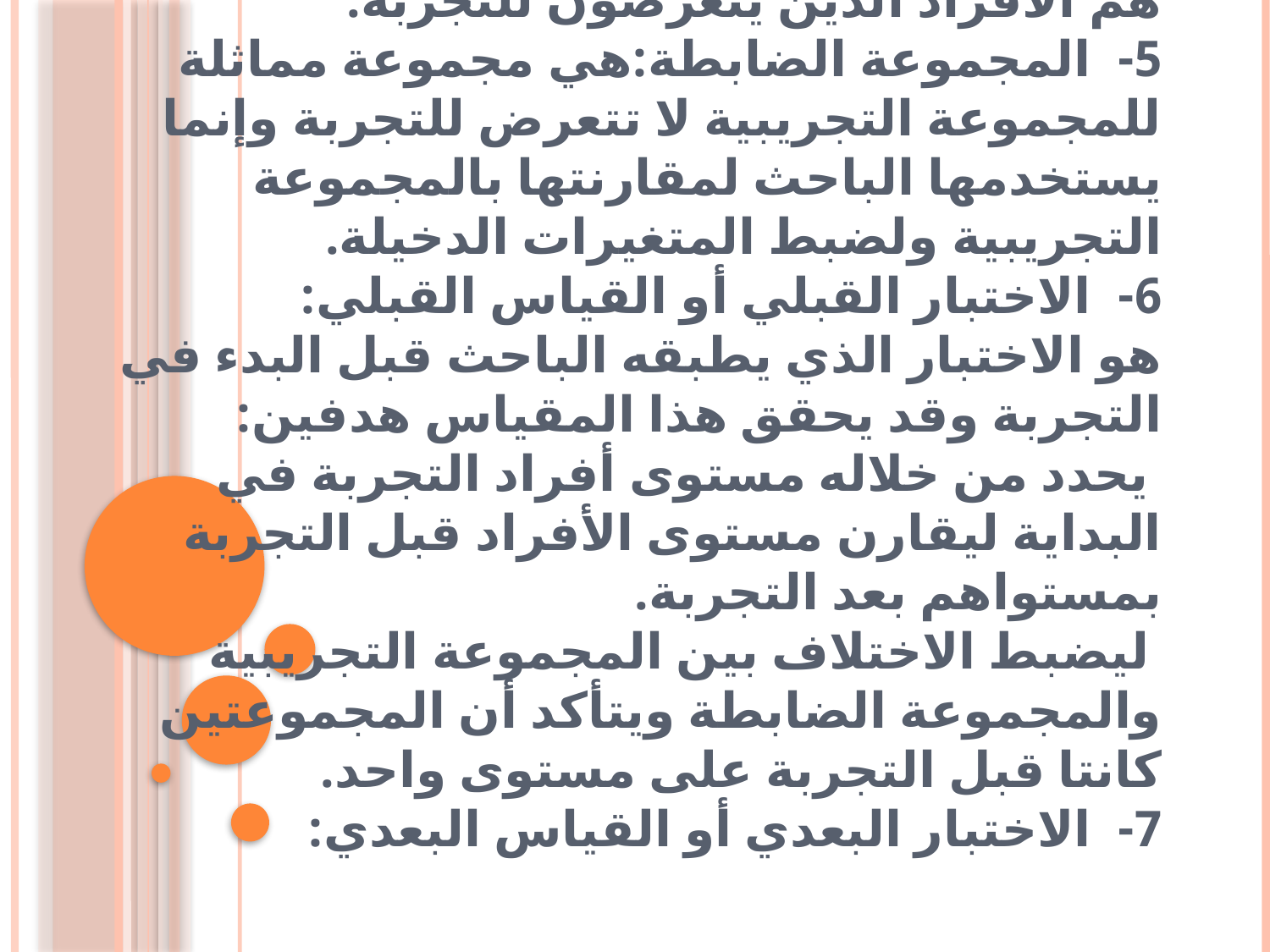

# 4- المجموعة التجريبية: هم الأفراد الذين يتعرضون للتجربة. 5-  المجموعة الضابطة:هي مجموعة مماثلة للمجموعة التجريبية لا تتعرض للتجربة وإنما يستخدمها الباحث لمقارنتها بالمجموعة التجريبية ولضبط المتغيرات الدخيلة. 6-  الاختبار القبلي أو القياس القبلي: هو الاختبار الذي يطبقه الباحث قبل البدء في التجربة وقد يحقق هذا المقياس هدفين: يحدد من خلاله مستوى أفراد التجربة في البداية ليقارن مستوى الأفراد قبل التجربة بمستواهم بعد التجربة. ليضبط الاختلاف بين المجموعة التجريبية والمجموعة الضابطة ويتأكد أن المجموعتين كانتا قبل التجربة على مستوى واحد. 7-  الاختبار البعدي أو القياس البعدي: